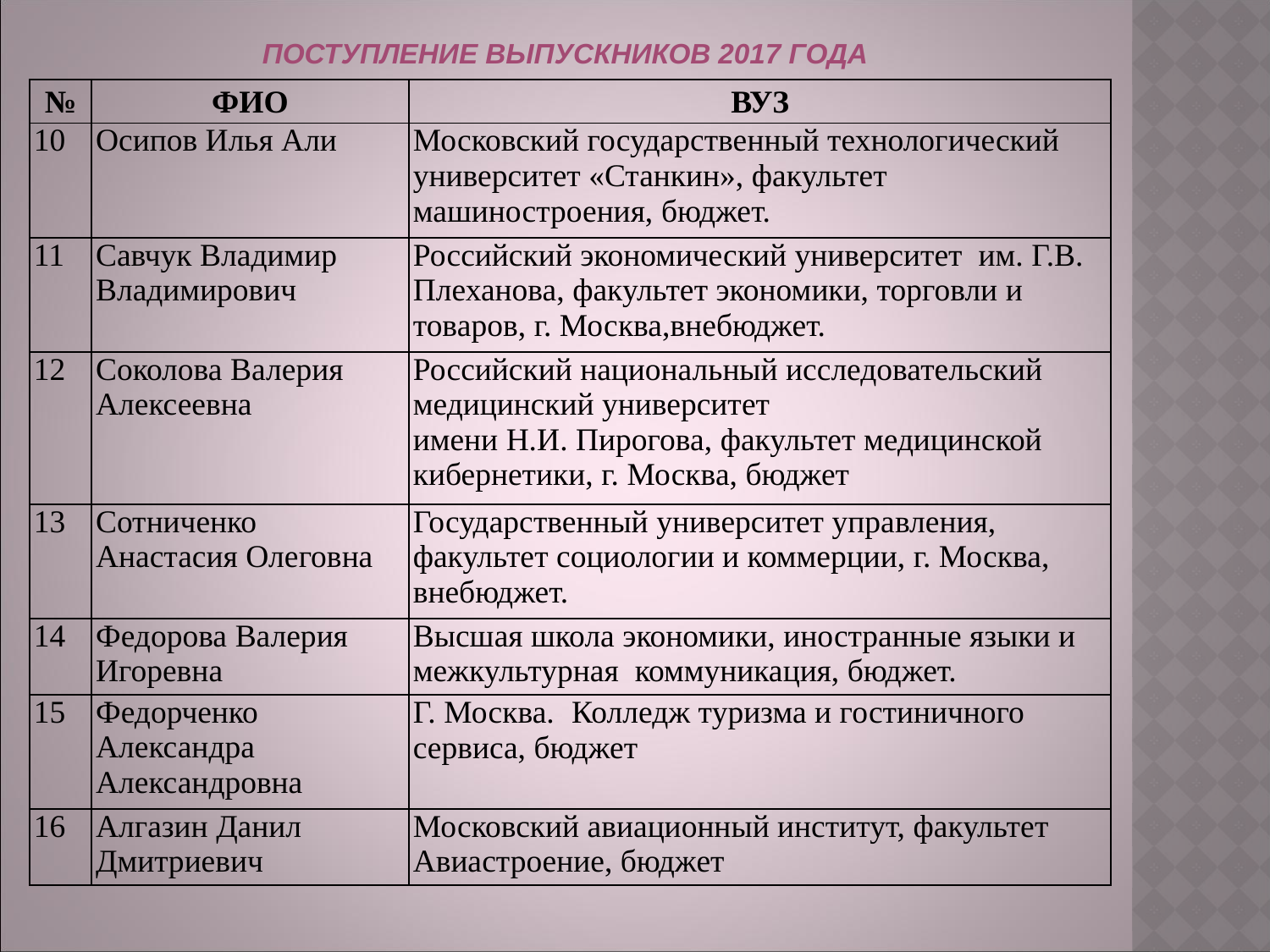

Поступление выпускников 2017 года
| № | ФИО | ВУЗ |
| --- | --- | --- |
| 10 | Осипов Илья Али | Московский государственный технологический университет «Станкин», факультет машиностроения, бюджет. |
| 11 | Савчук Владимир Владимирович | Российский экономический университет им. Г.В. Плеханова, факультет экономики, торговли и товаров, г. Москва,внебюджет. |
| 12 | Соколова Валерия Алексеевна | Российский национальный исследовательский медицинский университет имени Н.И. Пирогова, факультет медицинской кибернетики, г. Москва, бюджет |
| 13 | Сотниченко Анастасия Олеговна | Государственный университет управления, факультет социологии и коммерции, г. Москва, внебюджет. |
| 14 | Федорова Валерия Игоревна | Высшая школа экономики, иностранные языки и межкультурная коммуникация, бюджет. |
| 15 | Федорченко Александра Александровна | Г. Москва. Колледж туризма и гостиничного сервиса, бюджет |
| 16 | Алгазин Данил Дмитриевич | Московский авиационный институт, факультет Авиастроение, бюджет |